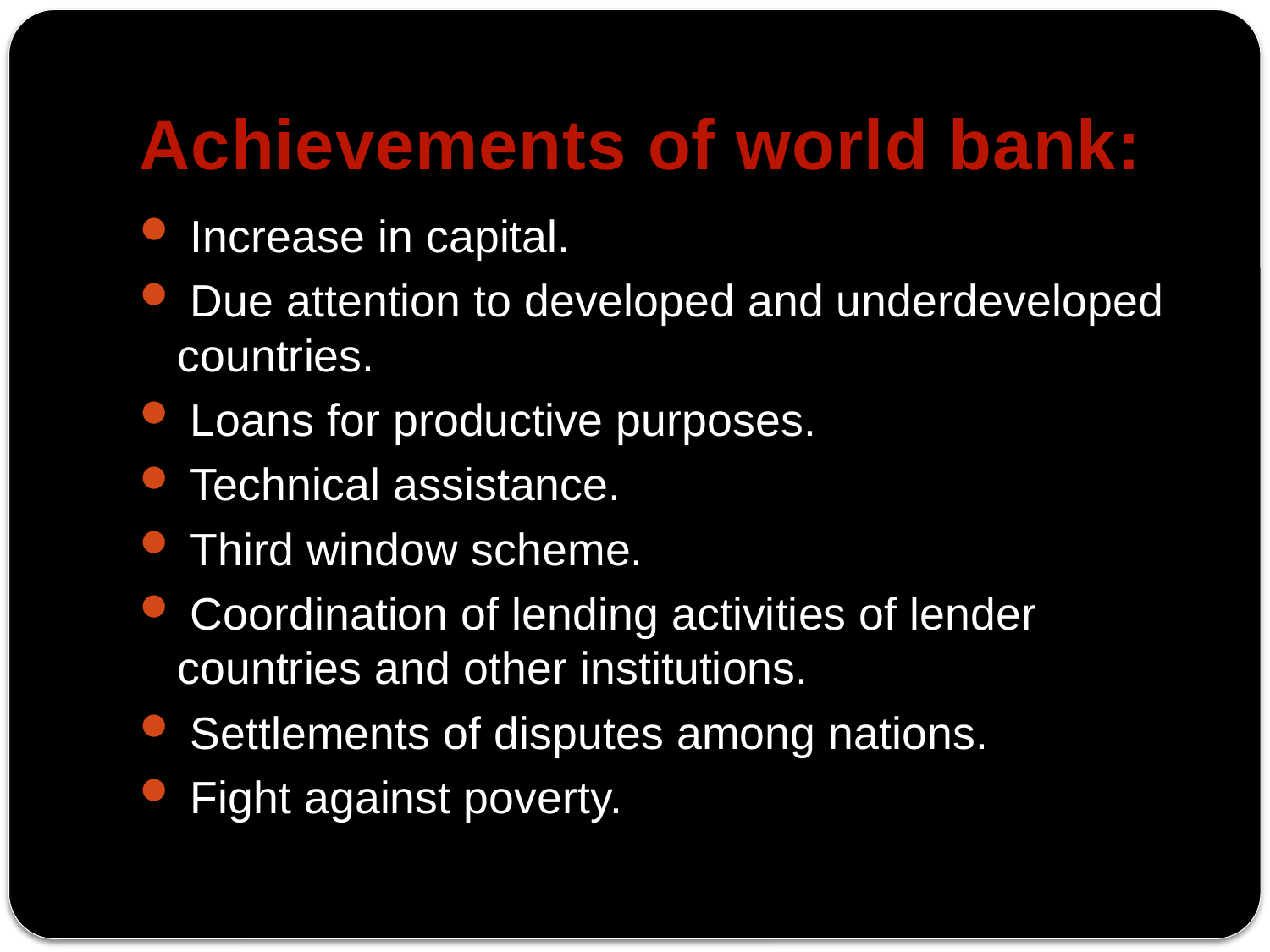

# Achievements of world bank:
 Increase in capital.
 Due attention to developed and underdeveloped countries.
 Loans for productive purposes.
 Technical assistance.
 Third window scheme.
 Coordination of lending activities of lender countries and other institutions.
 Settlements of disputes among nations.
 Fight against poverty.